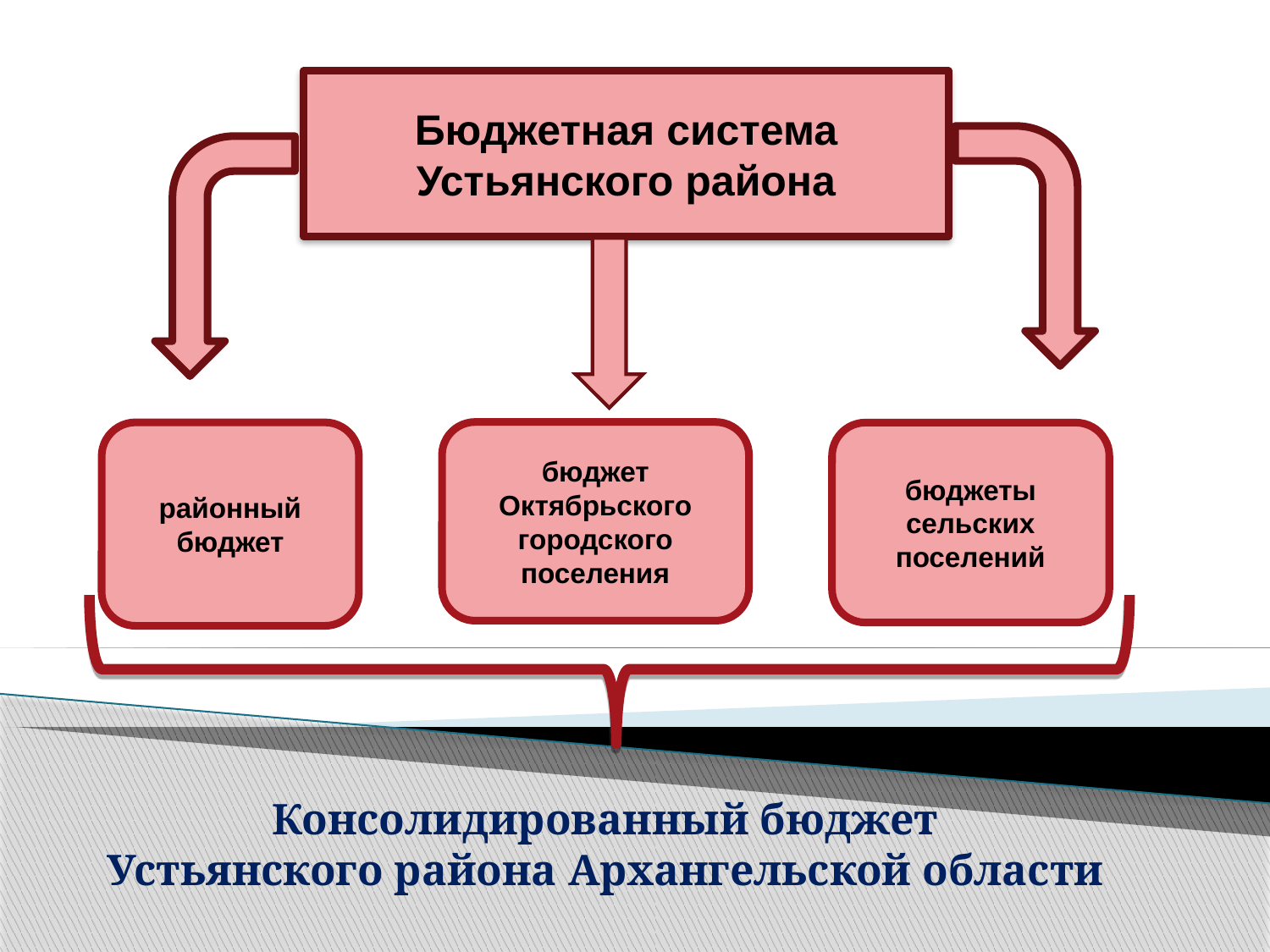

Бюджетная система Устьянского района

бюджет Октябрьского городского поселения
районный бюджет
бюджеты сельских поселений
Консолидированный бюджет
Устьянского района Архангельской области